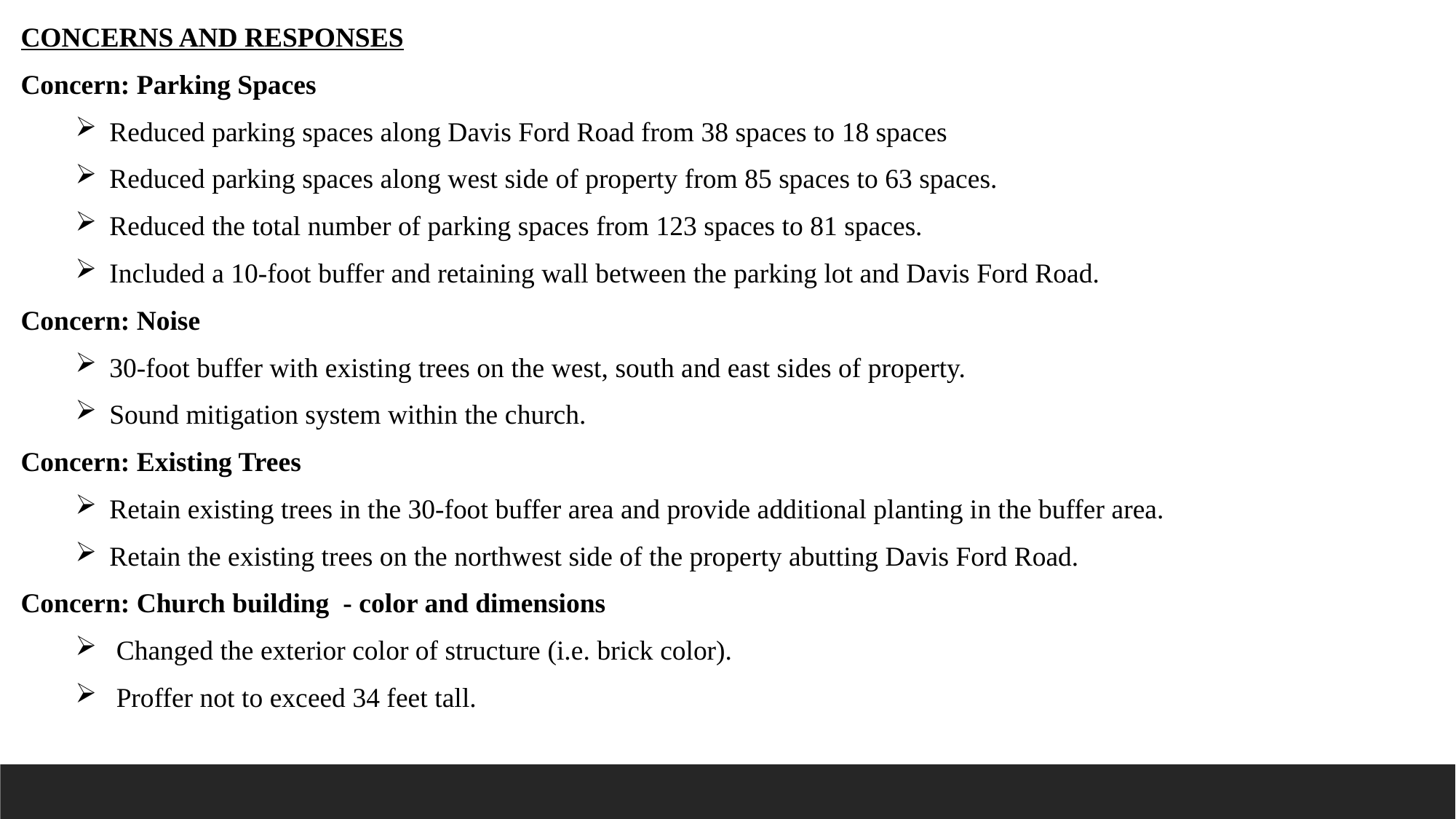

CONCERNS AND RESPONSES
Concern: Parking Spaces
Reduced parking spaces along Davis Ford Road from 38 spaces to 18 spaces
Reduced parking spaces along west side of property from 85 spaces to 63 spaces.
Reduced the total number of parking spaces from 123 spaces to 81 spaces.
Included a 10-foot buffer and retaining wall between the parking lot and Davis Ford Road.
Concern: Noise
30-foot buffer with existing trees on the west, south and east sides of property.
Sound mitigation system within the church.
Concern: Existing Trees
Retain existing trees in the 30-foot buffer area and provide additional planting in the buffer area.
Retain the existing trees on the northwest side of the property abutting Davis Ford Road.
Concern: Church building  - color and dimensions
Changed the exterior color of structure (i.e. brick color).
Proffer not to exceed 34 feet tall.